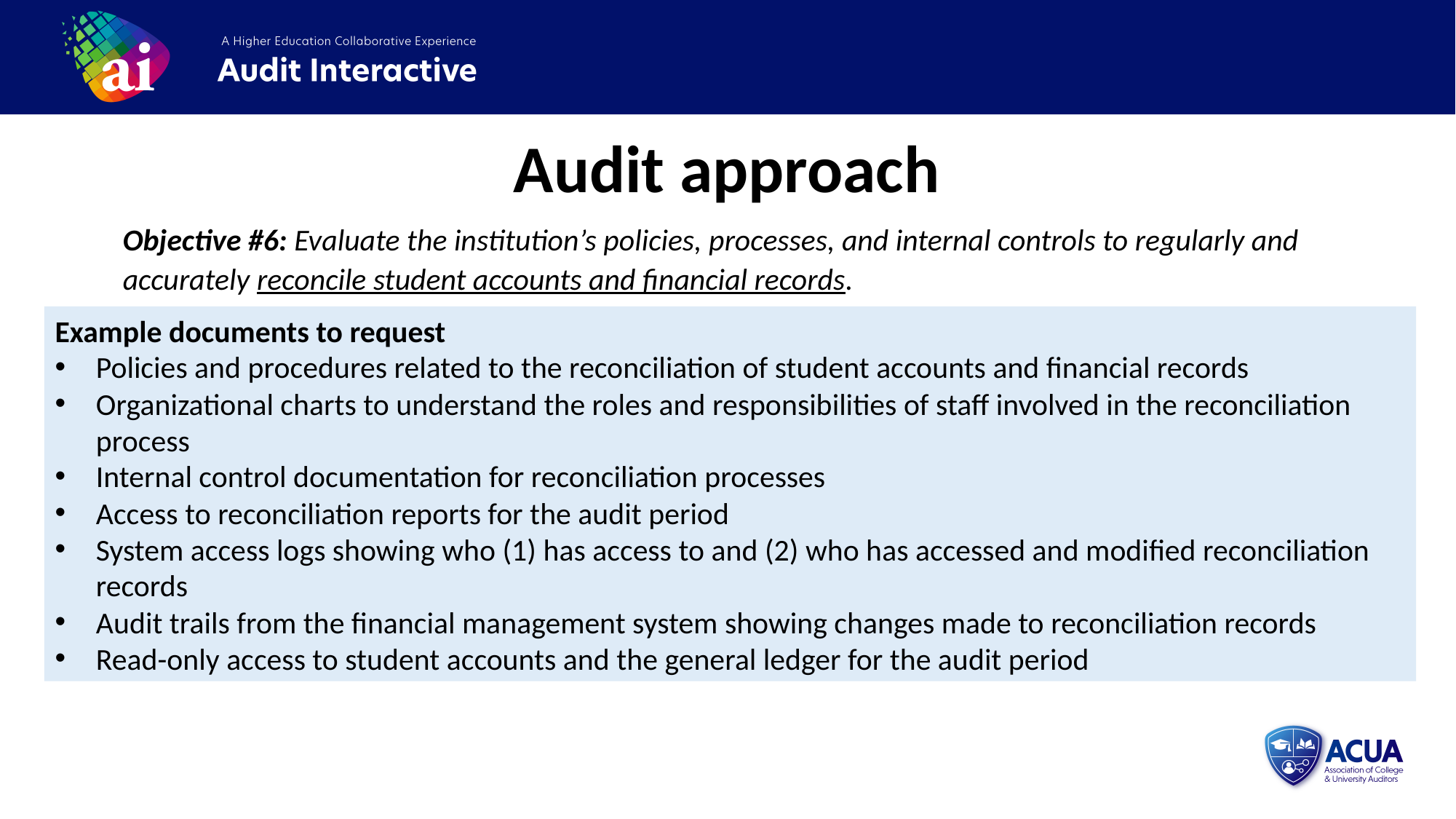

Audit approach
Objective #6: Evaluate the institution’s policies, processes, and internal controls to regularly and accurately reconcile student accounts and financial records.

Example documents to request
Policies and procedures related to the reconciliation of student accounts and financial records
Organizational charts to understand the roles and responsibilities of staff involved in the reconciliation process
Internal control documentation for reconciliation processes
Access to reconciliation reports for the audit period
System access logs showing who (1) has access to and (2) who has accessed and modified reconciliation records
Audit trails from the financial management system showing changes made to reconciliation records
Read-only access to student accounts and the general ledger for the audit period